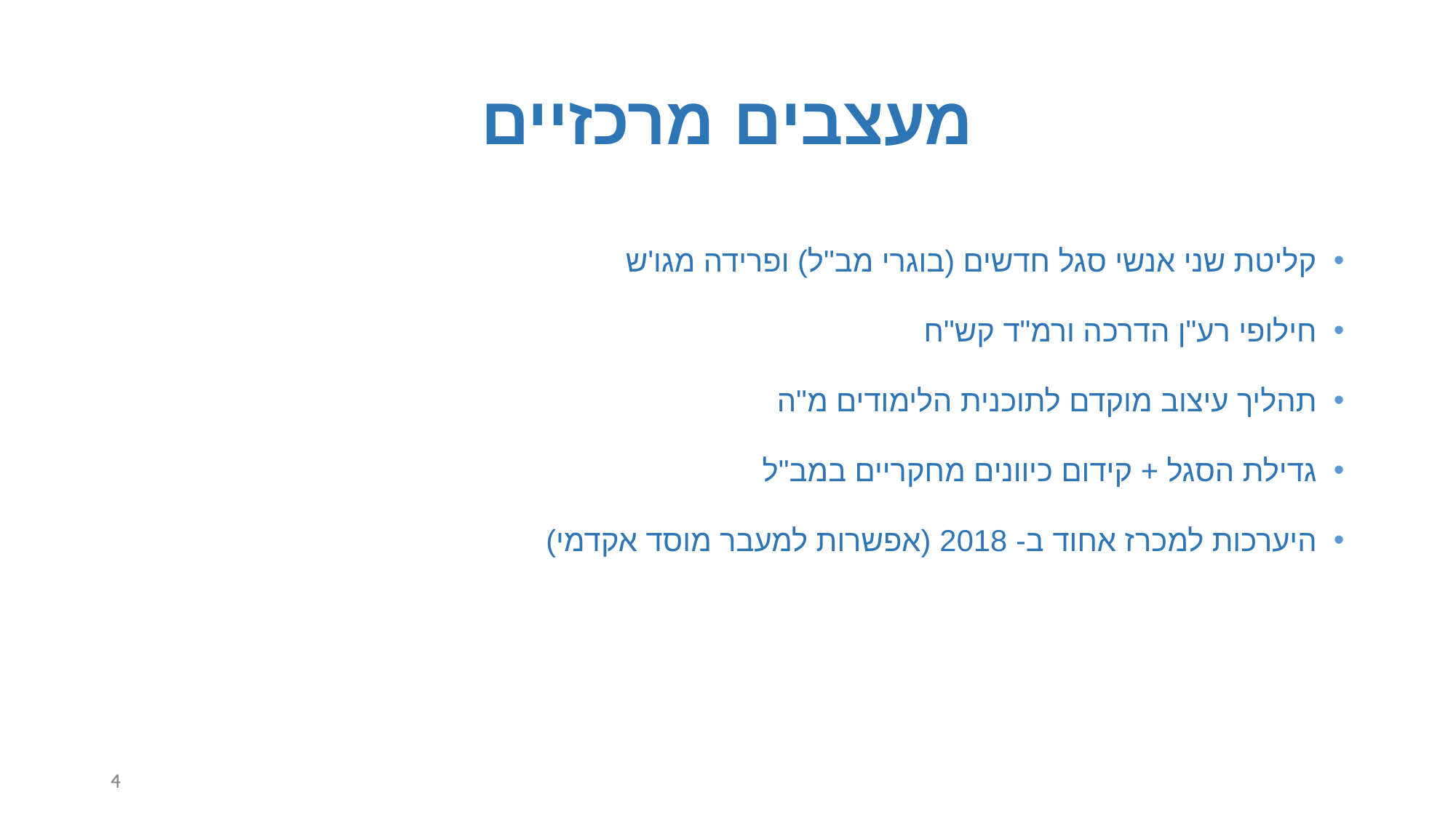

# מעצבים מרכזיים
קליטת שני אנשי סגל חדשים (בוגרי מב"ל) ופרידה מגו'ש
חילופי רע"ן הדרכה ורמ"ד קש"ח
תהליך עיצוב מוקדם לתוכנית הלימודים מ"ה
גדילת הסגל + קידום כיוונים מחקריים במב"ל
היערכות למכרז אחוד ב- 2018 (אפשרות למעבר מוסד אקדמי)

4